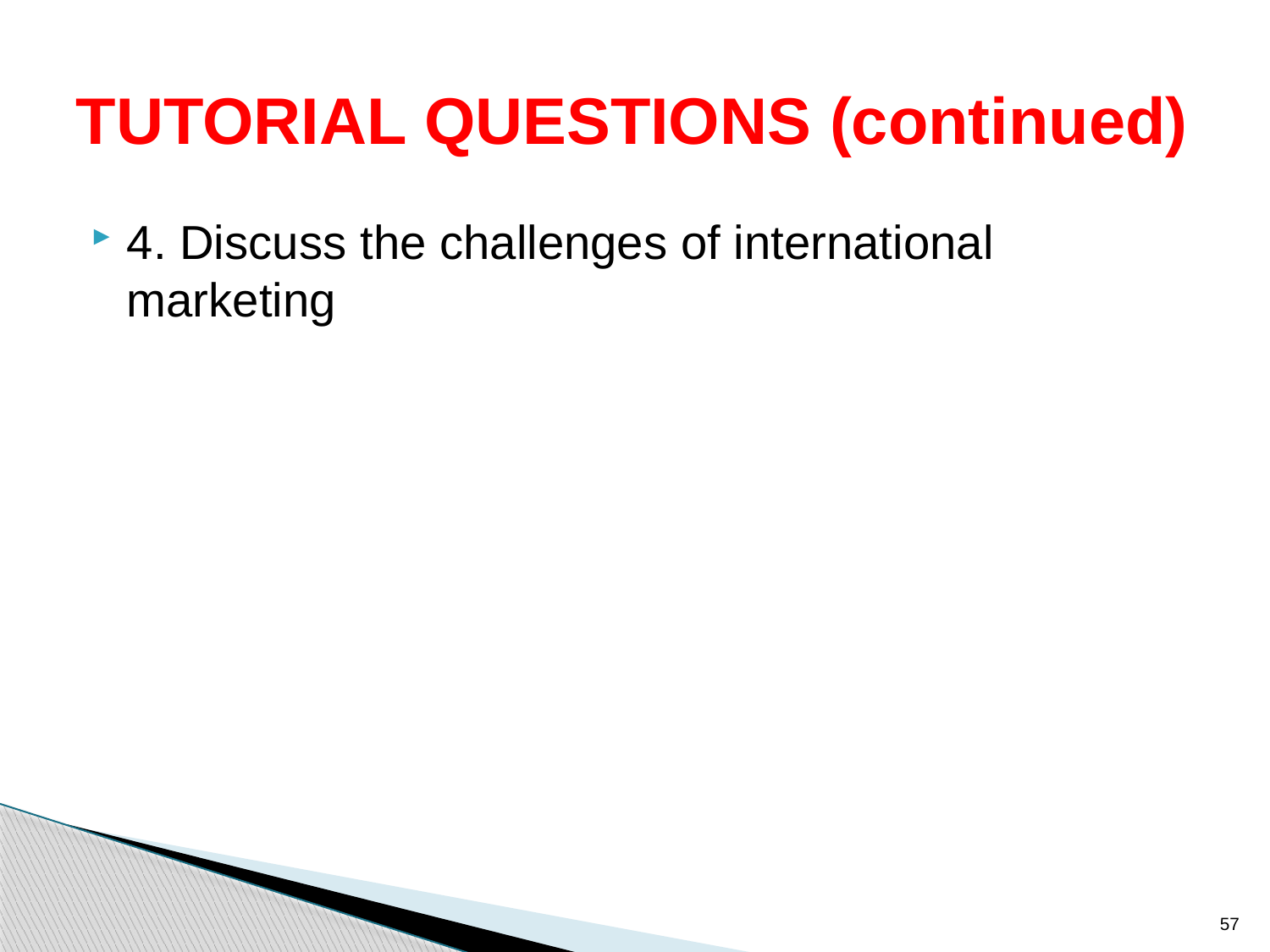

# TUTORIAL QUESTIONS (continued)
4. Discuss the challenges of international marketing
57